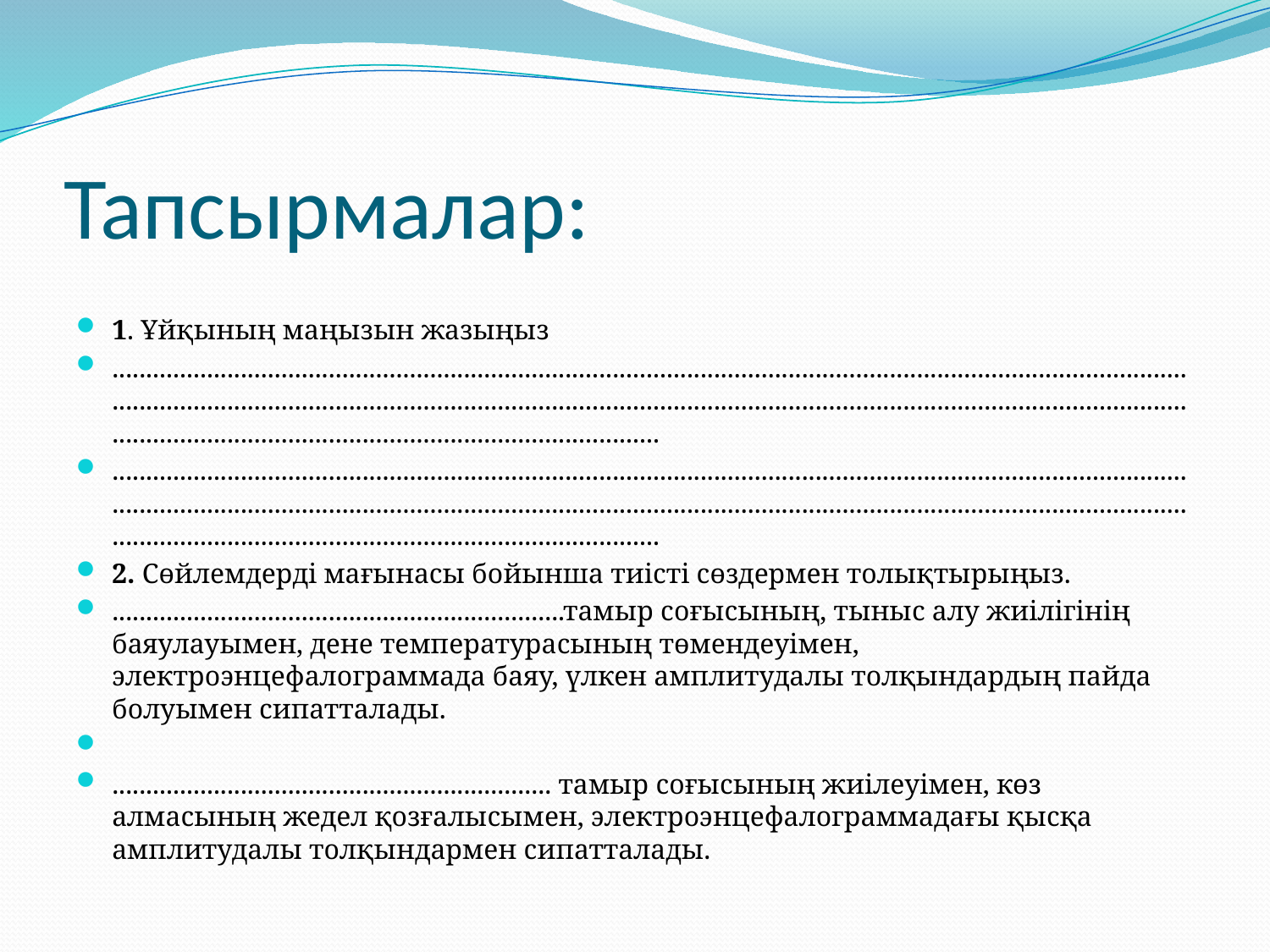

# Тапсырмалар:

1. Ұйқының маңызын жазыңыз
...............................................................................................................................................................................................................................................................................................................................................................................................................
...............................................................................................................................................................................................................................................................................................................................................................................................................
2. Сөйлемдерді мағынасы бойынша тиісті сөздермен толықтырыңыз.
...................................................................тамыр соғысының, тыныс алу жиілігінің баяулауымен, дене температурасының төмендеуімен, электроэнцефалограммада баяу, үлкен амплитудалы толқындардың пайда болуымен сипатталады.

................................................................. тамыр соғысының жиілеуімен, көз алмасының жедел қозғалысымен, электроэнцефалограммадағы қысқа амплитудалы толқындармен сипатталады.